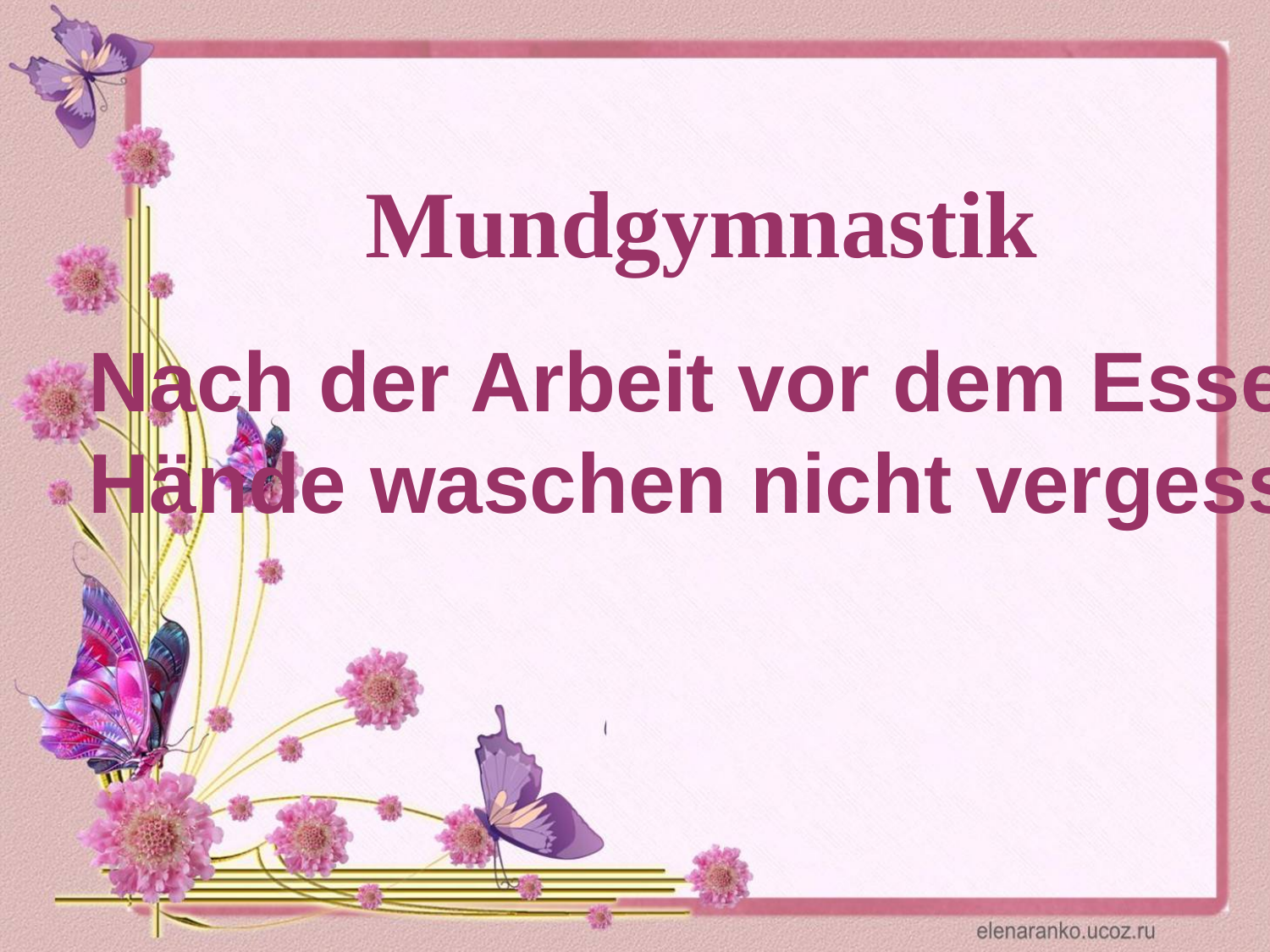

# Mundgymnastik
Nach der Arbeit vor dem Essen  -
Hände waschen nicht vergessen!